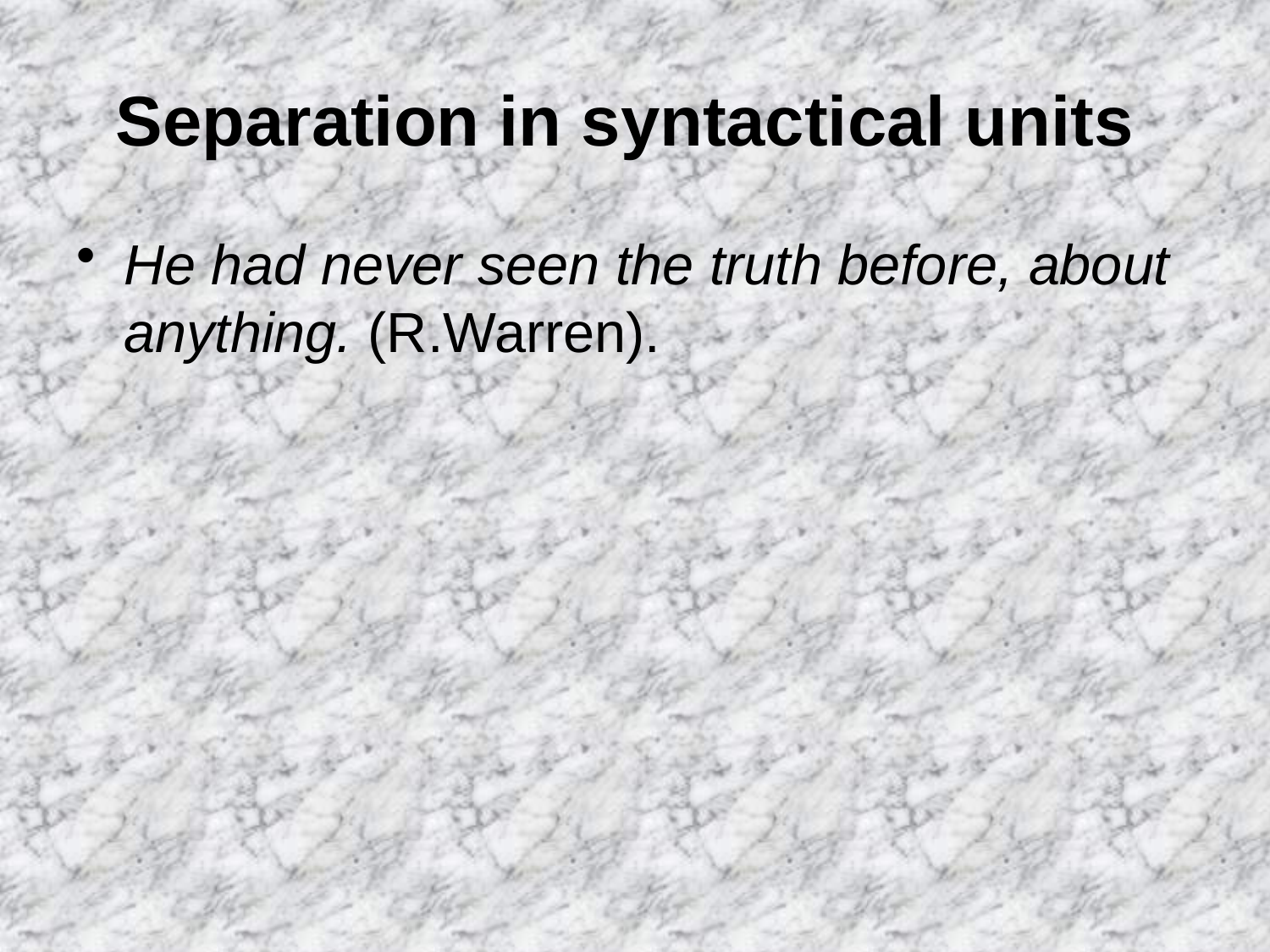

# Separation in syntactical units
He had never seen the truth before, about anything. (R.Warren).